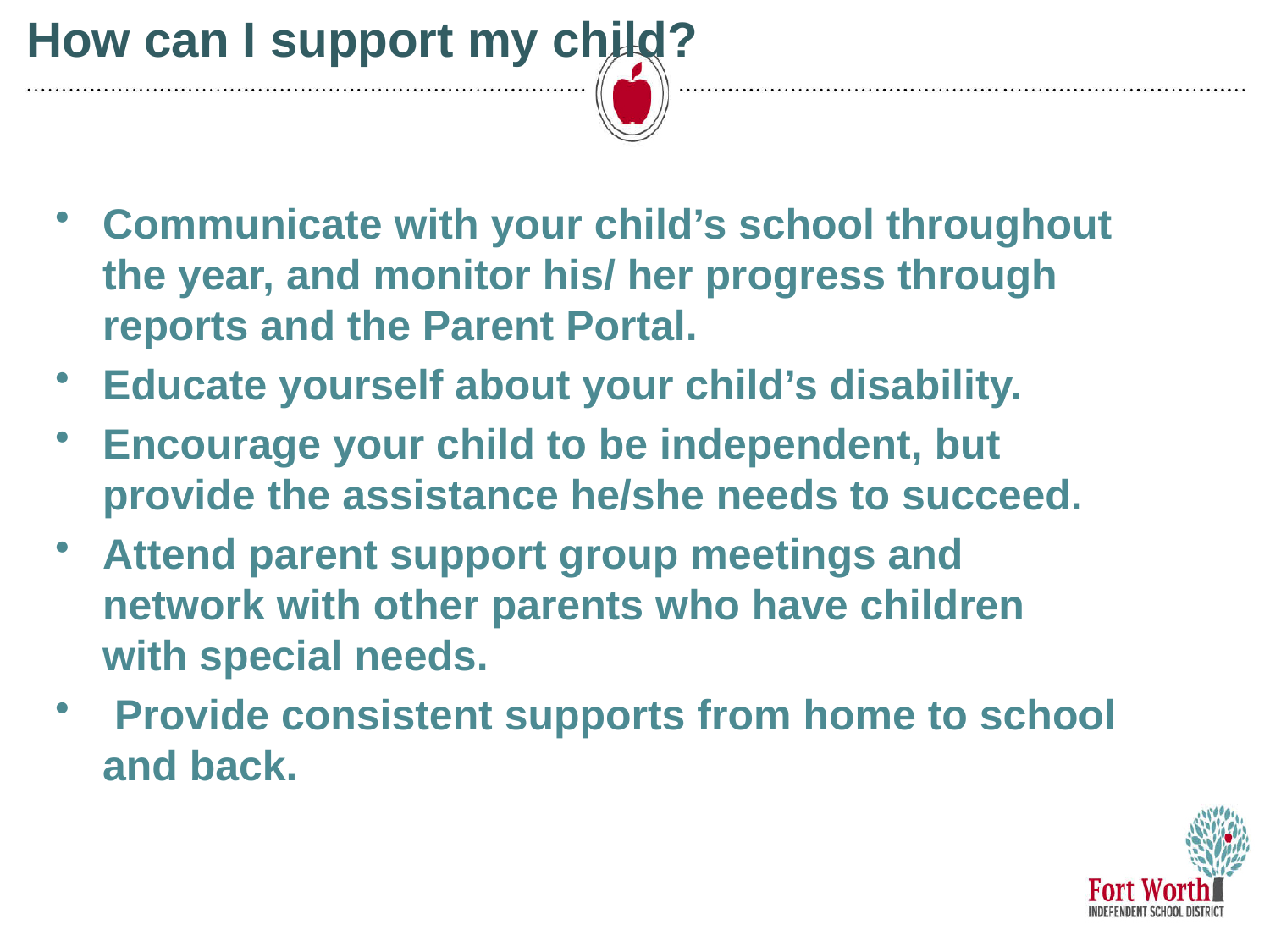

# How can I support my child?
Communicate with your child’s school throughout the year, and monitor his/ her progress through reports and the Parent Portal.
Educate yourself about your child’s disability.
Encourage your child to be independent, but provide the assistance he/she needs to succeed.
Attend parent support group meetings and network with other parents who have children with special needs.
 Provide consistent supports from home to school and back.